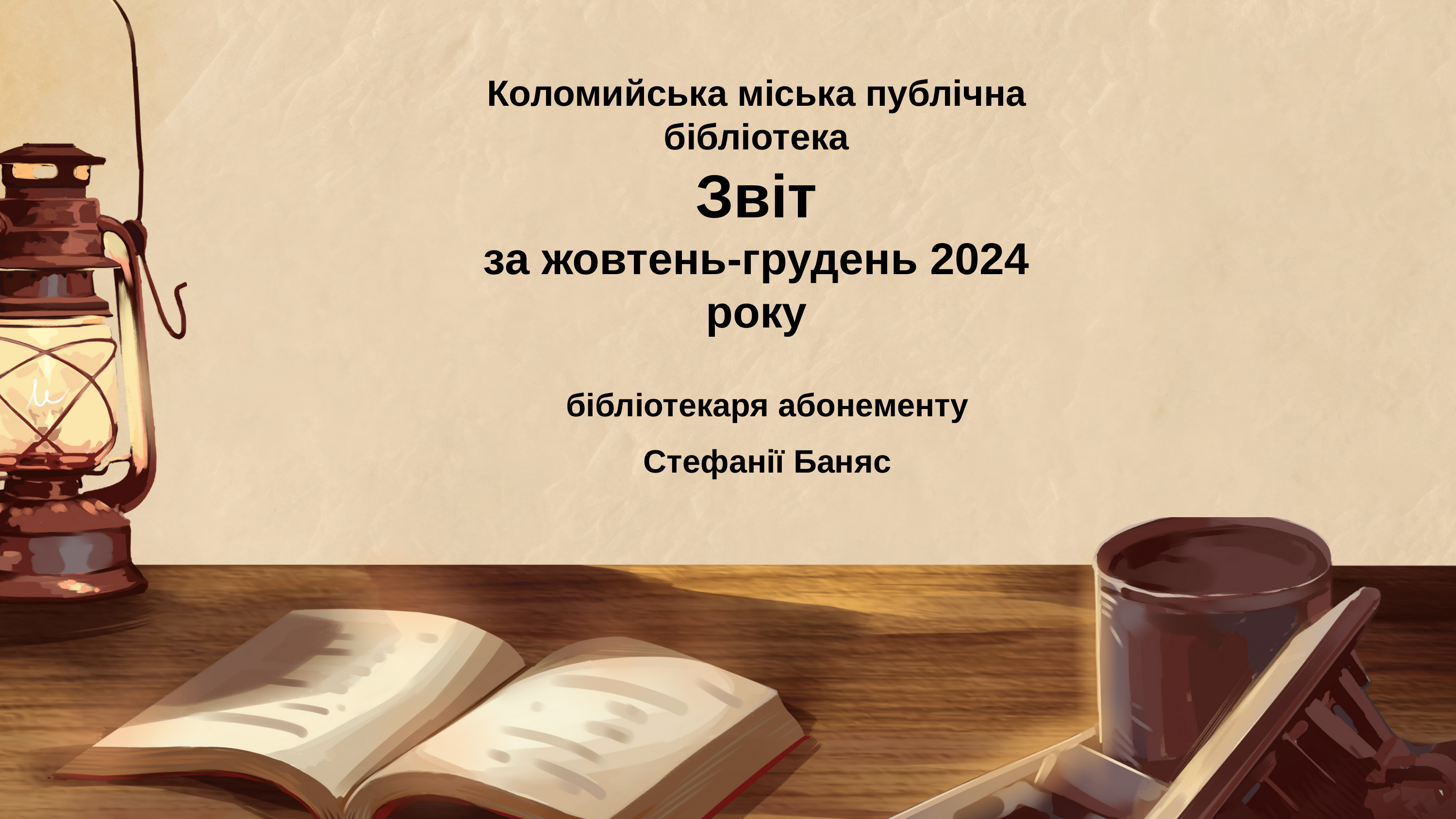

Коломийська міська публічна бібліотека
Звіт
за жовтень-грудень 2024 року
бібліотекаря абонементу
Стефанії Баняс